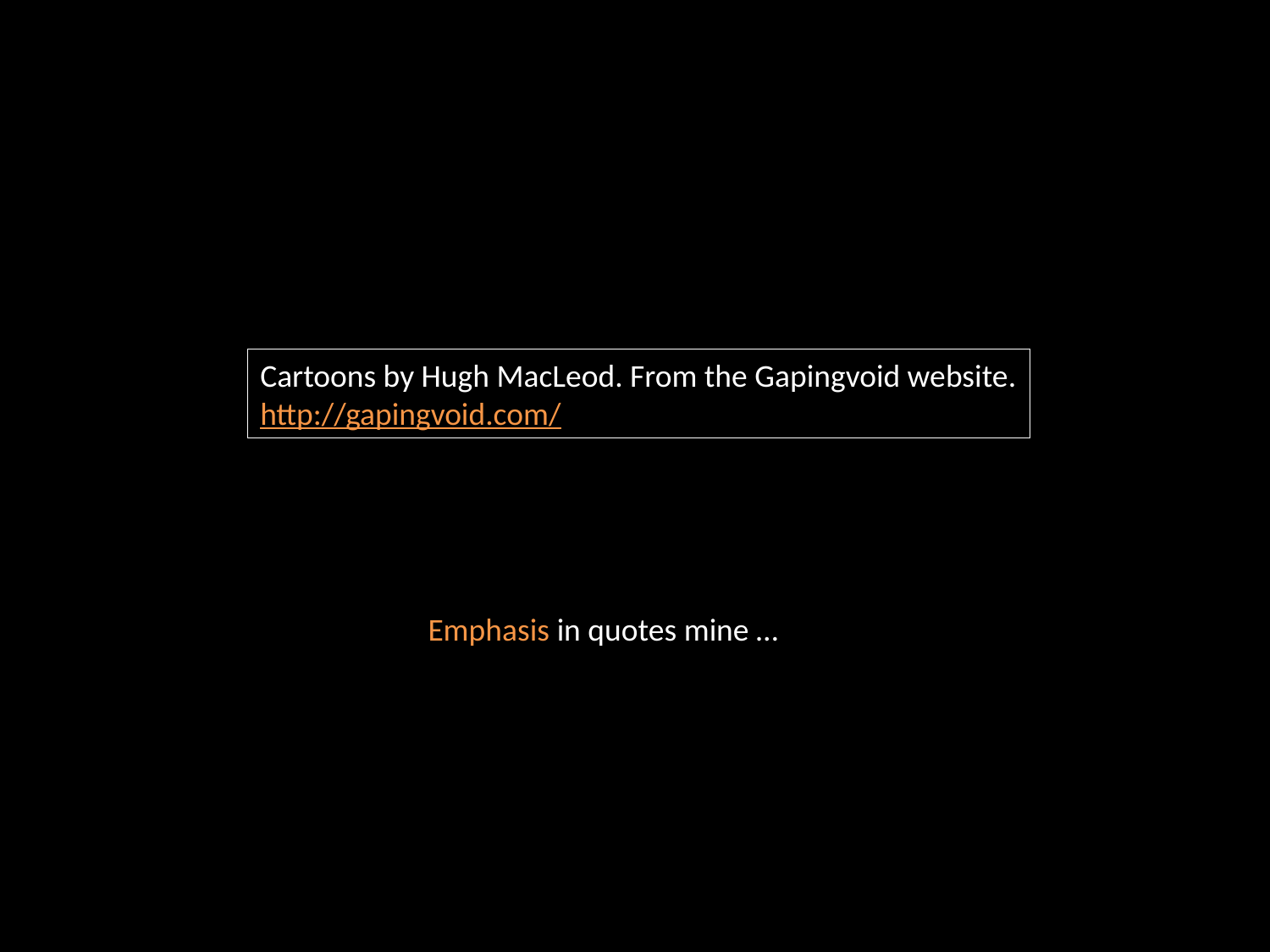

Cartoons by Hugh MacLeod. From the Gapingvoid website.
http://gapingvoid.com/
Emphasis in quotes mine …